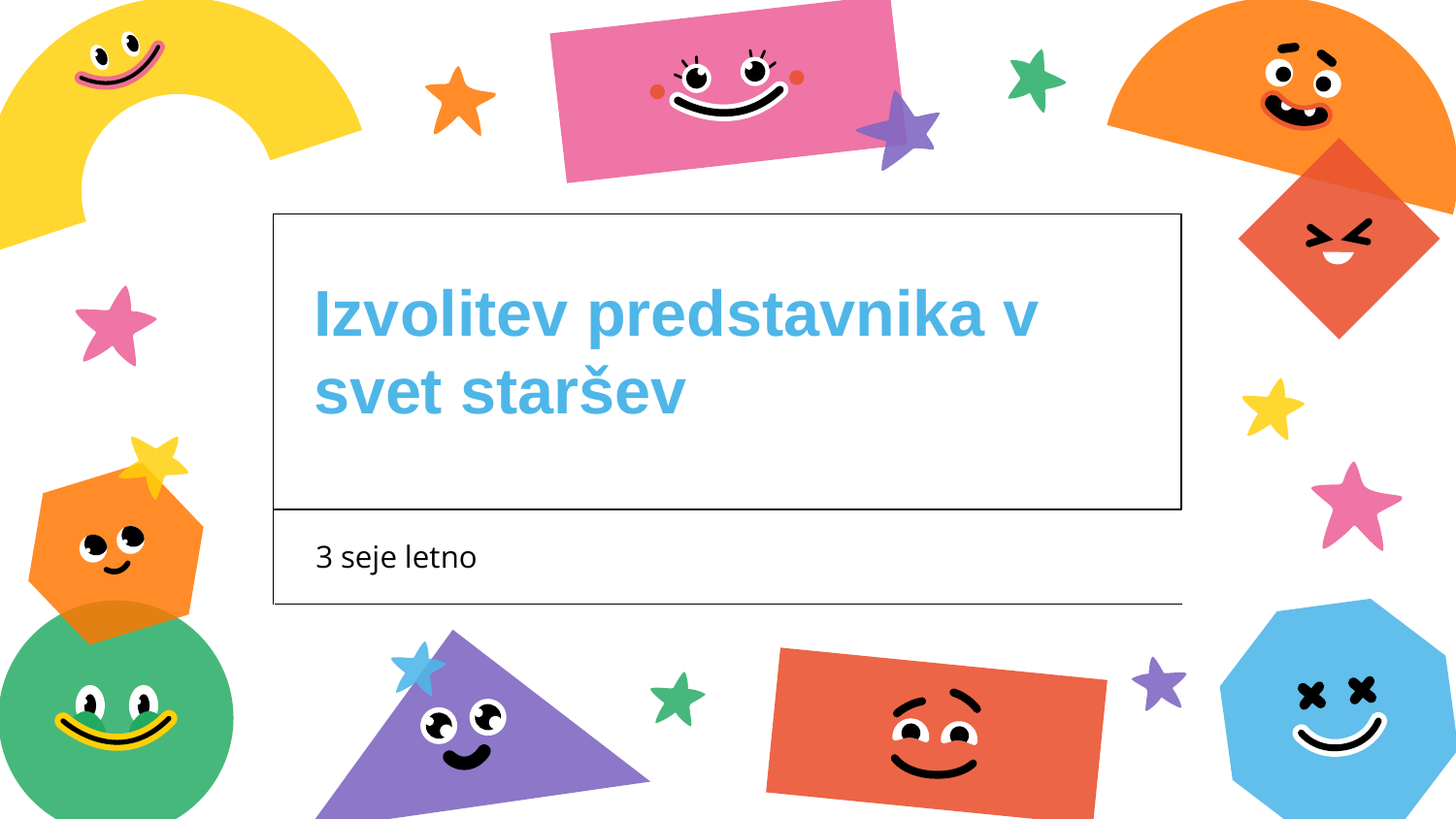

# Izvolitev predstavnika v svet staršev

3 seje letno